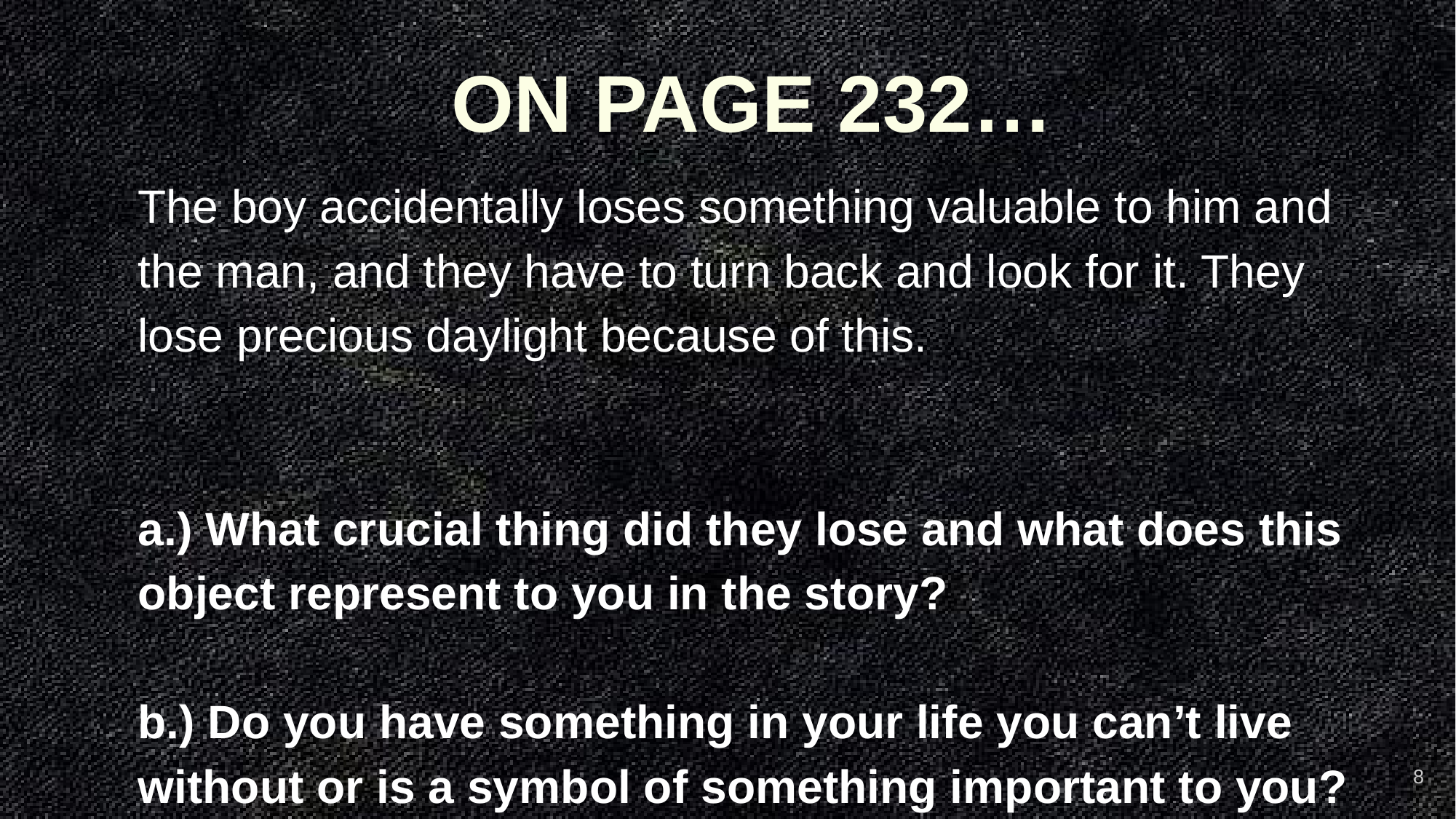

ON PAGE 232…
The boy accidentally loses something valuable to him and the man, and they have to turn back and look for it. They lose precious daylight because of this.

a.) What crucial thing did they lose and what does this object represent to you in the story?

b.) Do you have something in your life you can’t live without or is a symbol of something important to you?

8